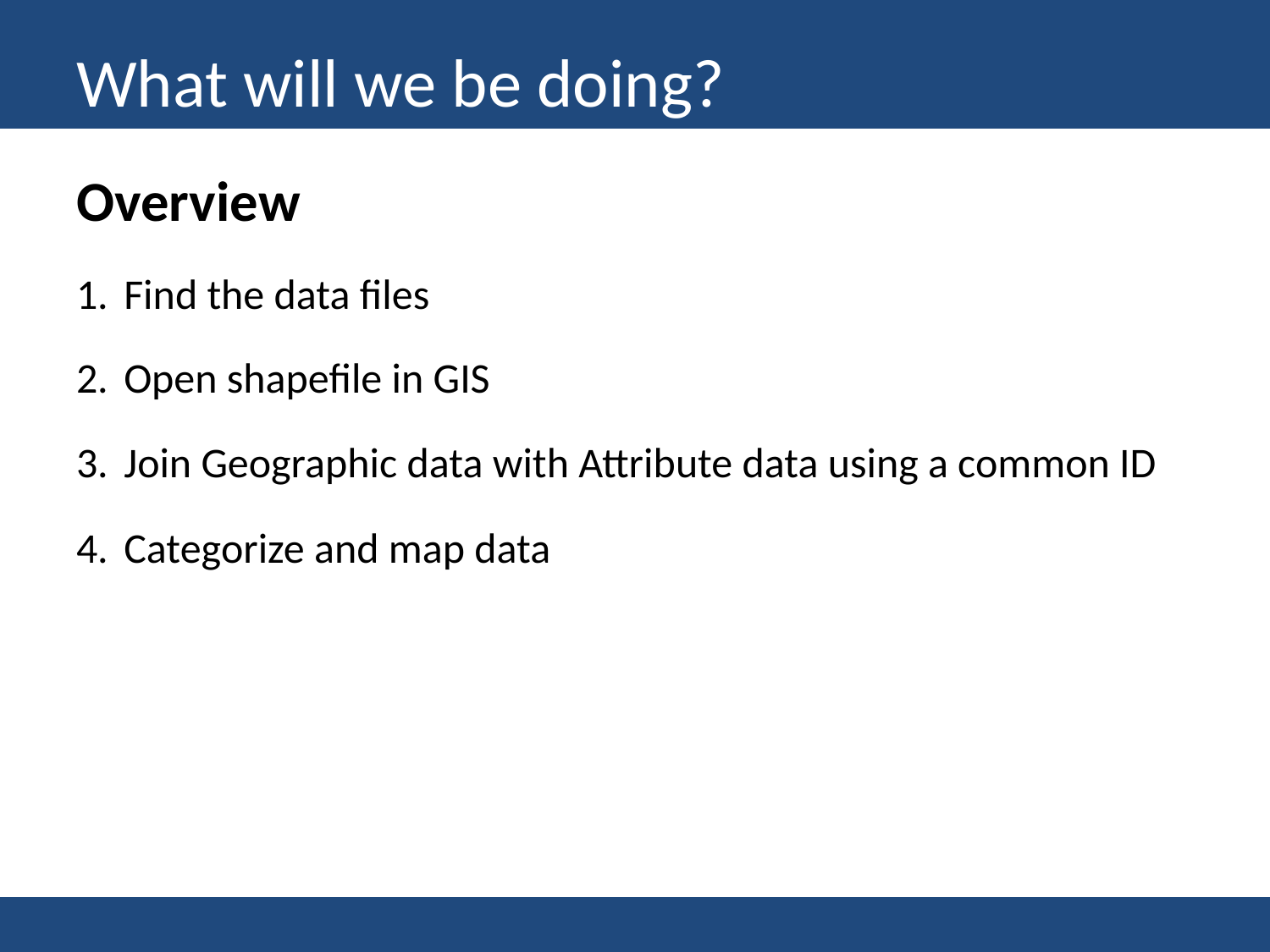

# What will we be doing?
Overview
Find the data files
Open shapefile in GIS
Join Geographic data with Attribute data using a common ID
Categorize and map data